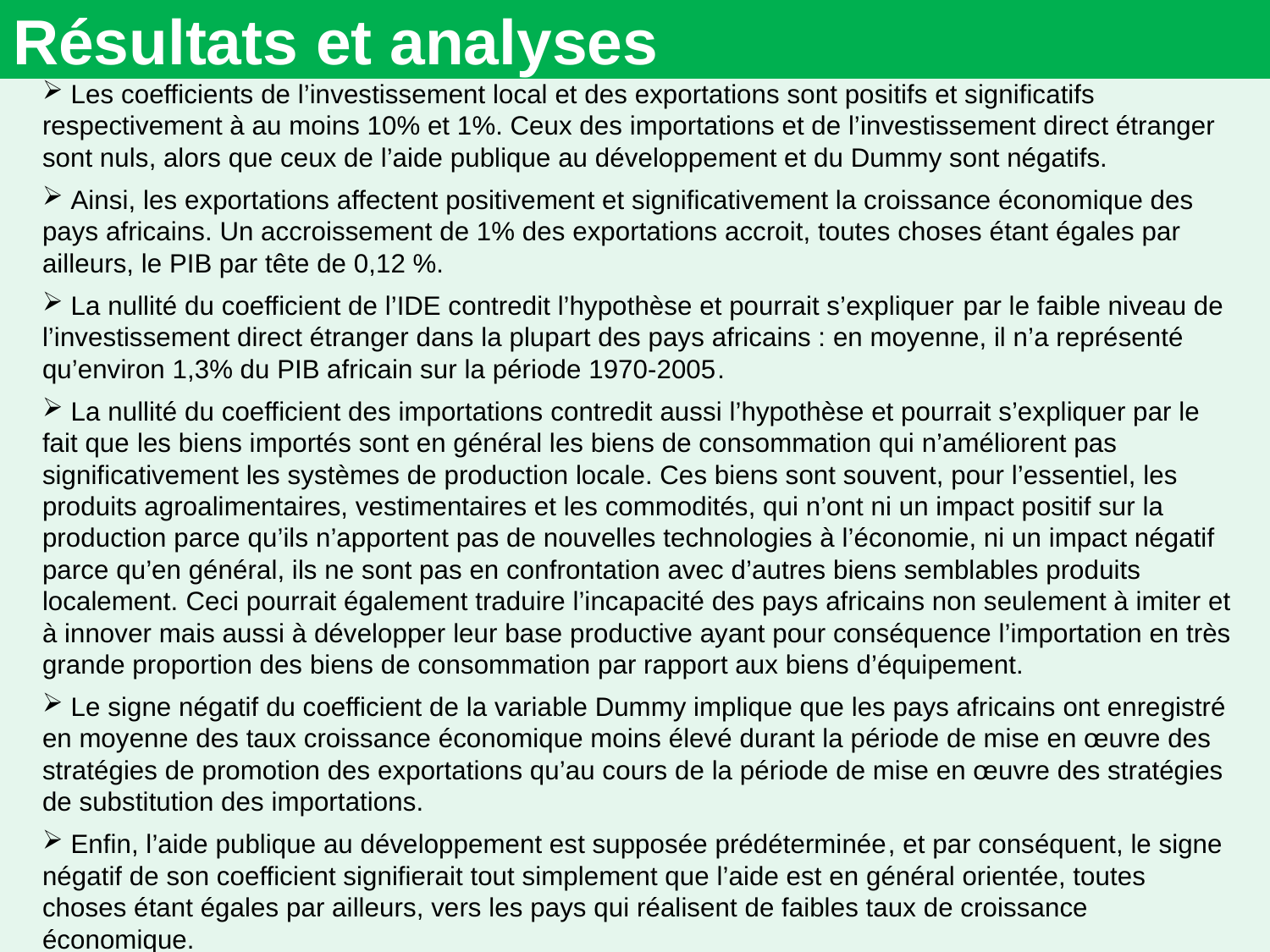

# Résultats et analyses
 Les coefficients de l’investissement local et des exportations sont positifs et significatifs respectivement à au moins 10% et 1%. Ceux des importations et de l’investissement direct étranger sont nuls, alors que ceux de l’aide publique au développement et du Dummy sont négatifs.
 Ainsi, les exportations affectent positivement et significativement la croissance économique des pays africains. Un accroissement de 1% des exportations accroit, toutes choses étant égales par ailleurs, le PIB par tête de 0,12 %.
 La nullité du coefficient de l’IDE contredit l’hypothèse et pourrait s’expliquer par le faible niveau de l’investissement direct étranger dans la plupart des pays africains : en moyenne, il n’a représenté qu’environ 1,3% du PIB africain sur la période 1970-2005.
 La nullité du coefficient des importations contredit aussi l’hypothèse et pourrait s’expliquer par le fait que les biens importés sont en général les biens de consommation qui n’améliorent pas significativement les systèmes de production locale. Ces biens sont souvent, pour l’essentiel, les produits agroalimentaires, vestimentaires et les commodités, qui n’ont ni un impact positif sur la production parce qu’ils n’apportent pas de nouvelles technologies à l’économie, ni un impact négatif parce qu’en général, ils ne sont pas en confrontation avec d’autres biens semblables produits localement. Ceci pourrait également traduire l’incapacité des pays africains non seulement à imiter et à innover mais aussi à développer leur base productive ayant pour conséquence l’importation en très grande proportion des biens de consommation par rapport aux biens d’équipement.
 Le signe négatif du coefficient de la variable Dummy implique que les pays africains ont enregistré en moyenne des taux croissance économique moins élevé durant la période de mise en œuvre des stratégies de promotion des exportations qu’au cours de la période de mise en œuvre des stratégies de substitution des importations.
 Enfin, l’aide publique au développement est supposée prédéterminée, et par conséquent, le signe négatif de son coefficient signifierait tout simplement que l’aide est en général orientée, toutes choses étant égales par ailleurs, vers les pays qui réalisent de faibles taux de croissance économique.